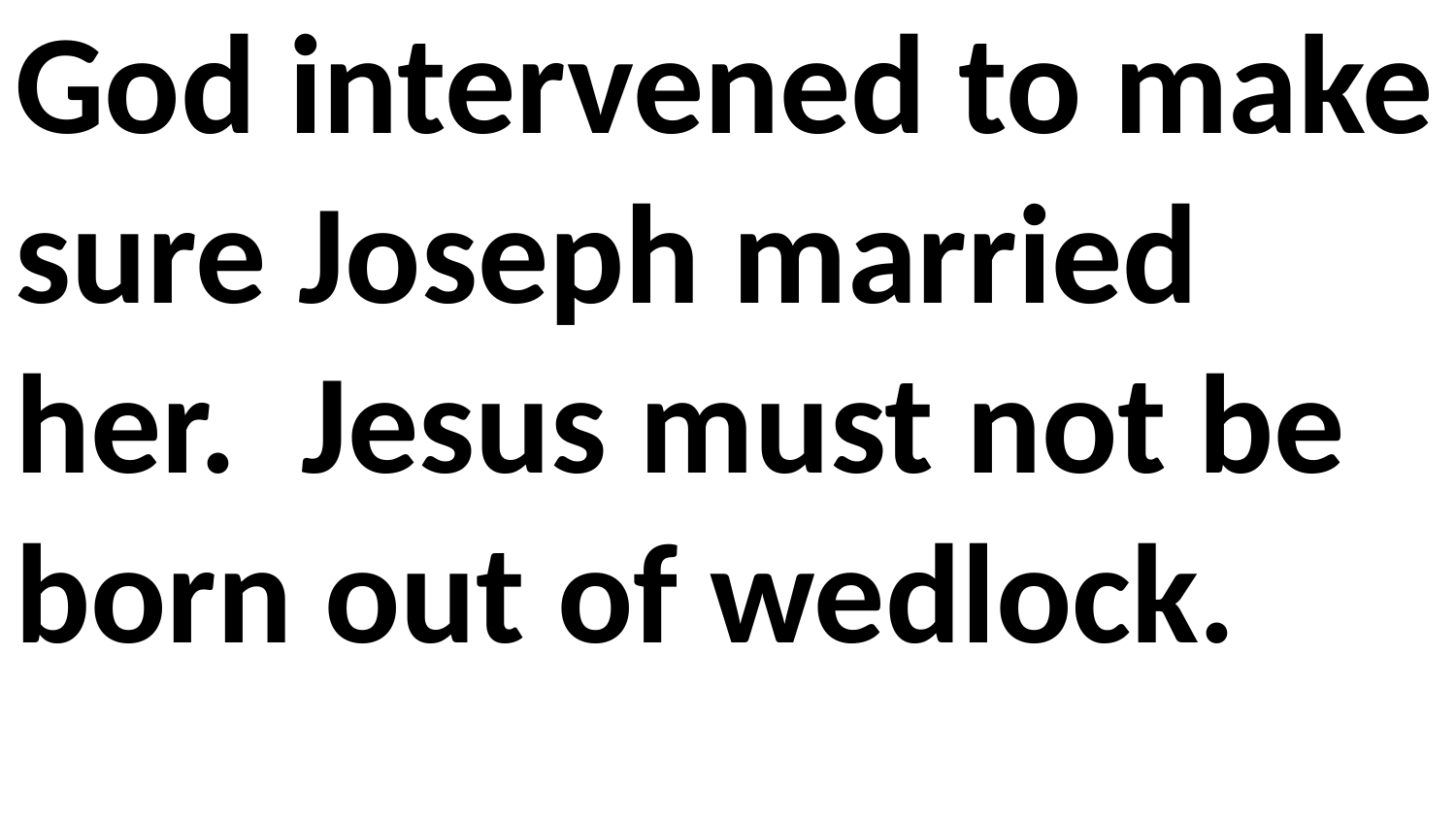

God intervened to make sure Joseph married her.  Jesus must not be born out of wedlock.